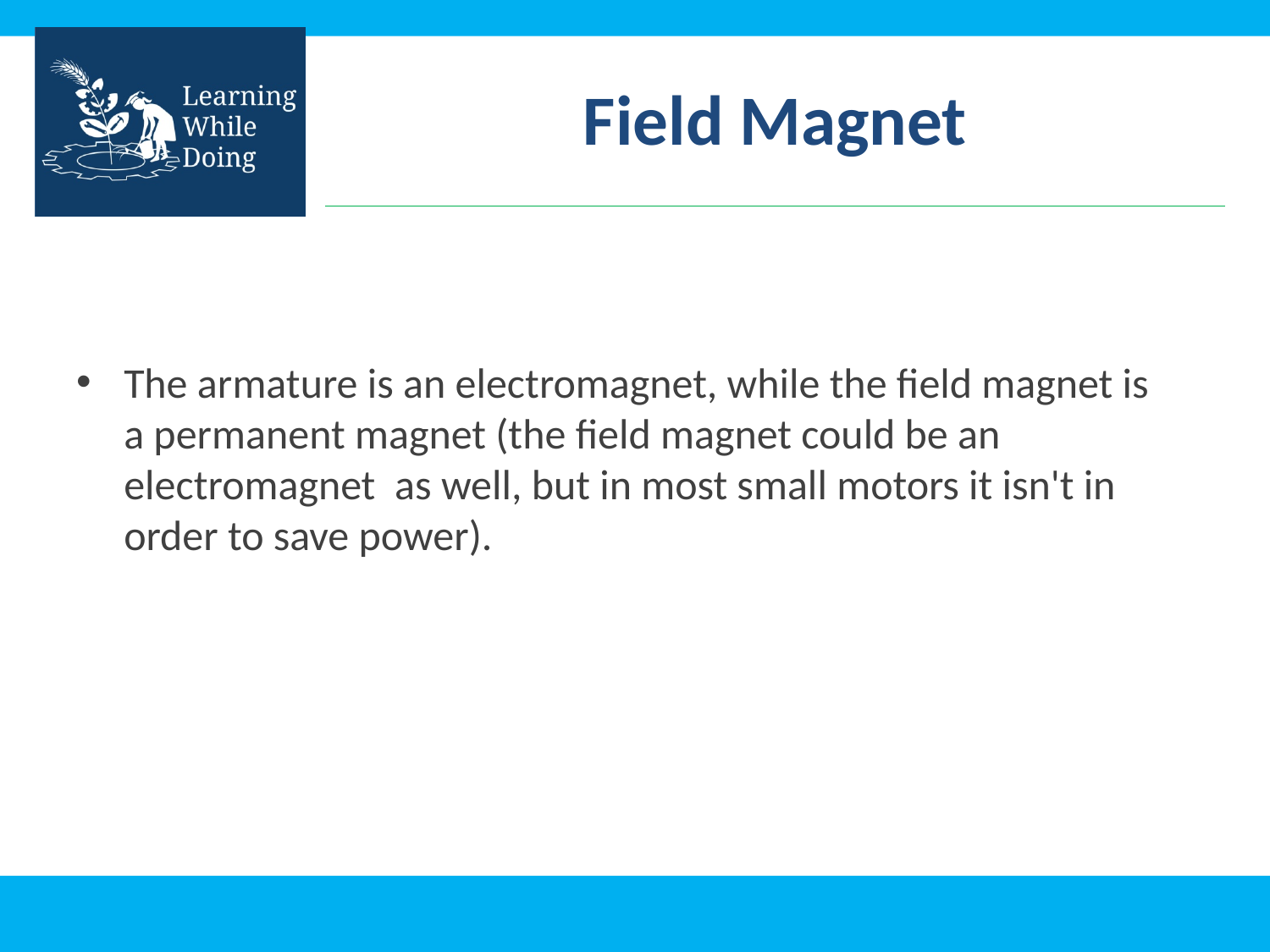

# Field Magnet
The armature is an electromagnet, while the field magnet is a permanent magnet (the field magnet could be an electromagnet  as well, but in most small motors it isn't in order to save power).